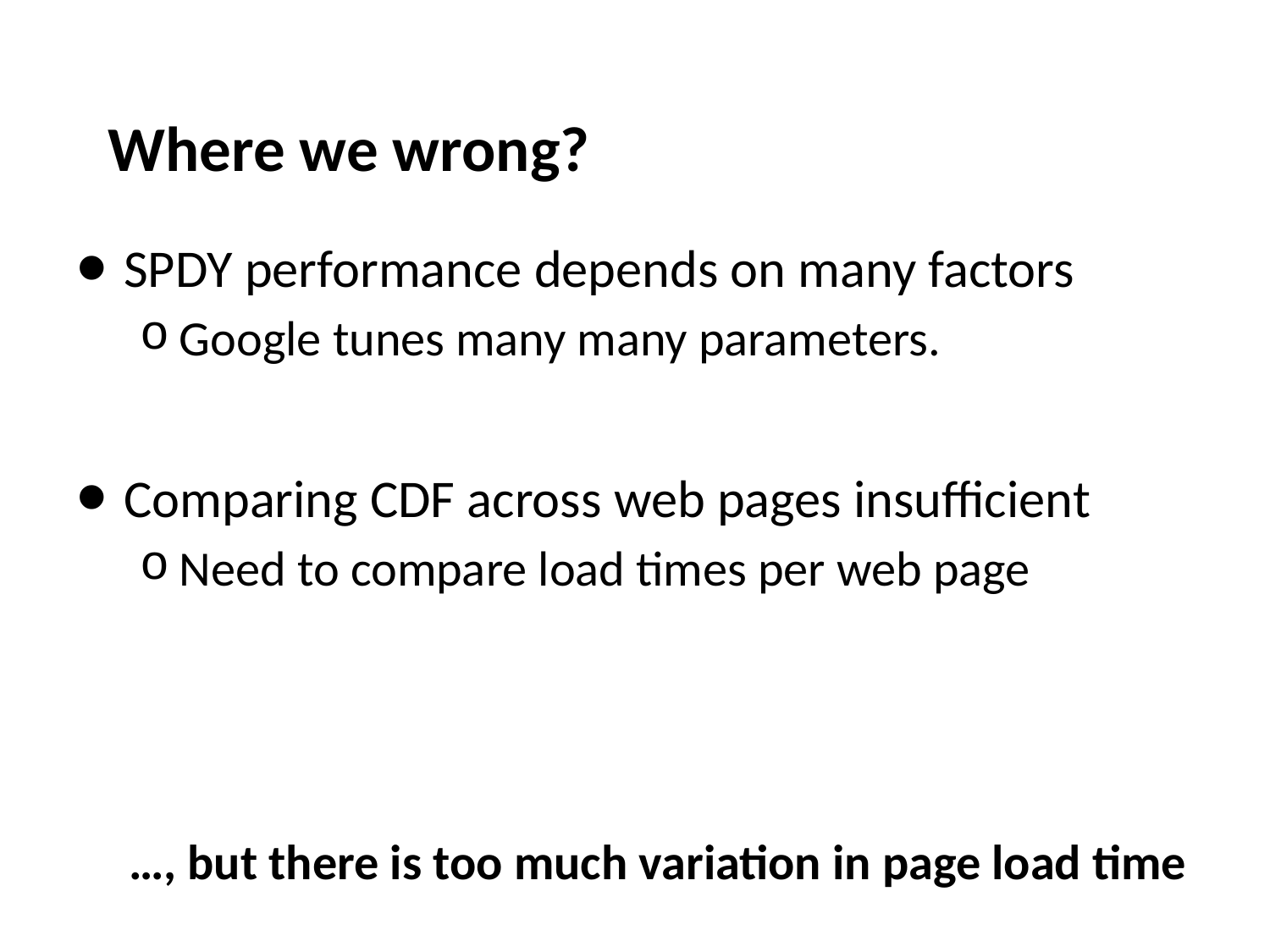

# Where we wrong?
SPDY performance depends on many factors
Google tunes many many parameters.

Comparing CDF across web pages insufficient
Need to compare load times per web page

…, but there is too much variation in page load time